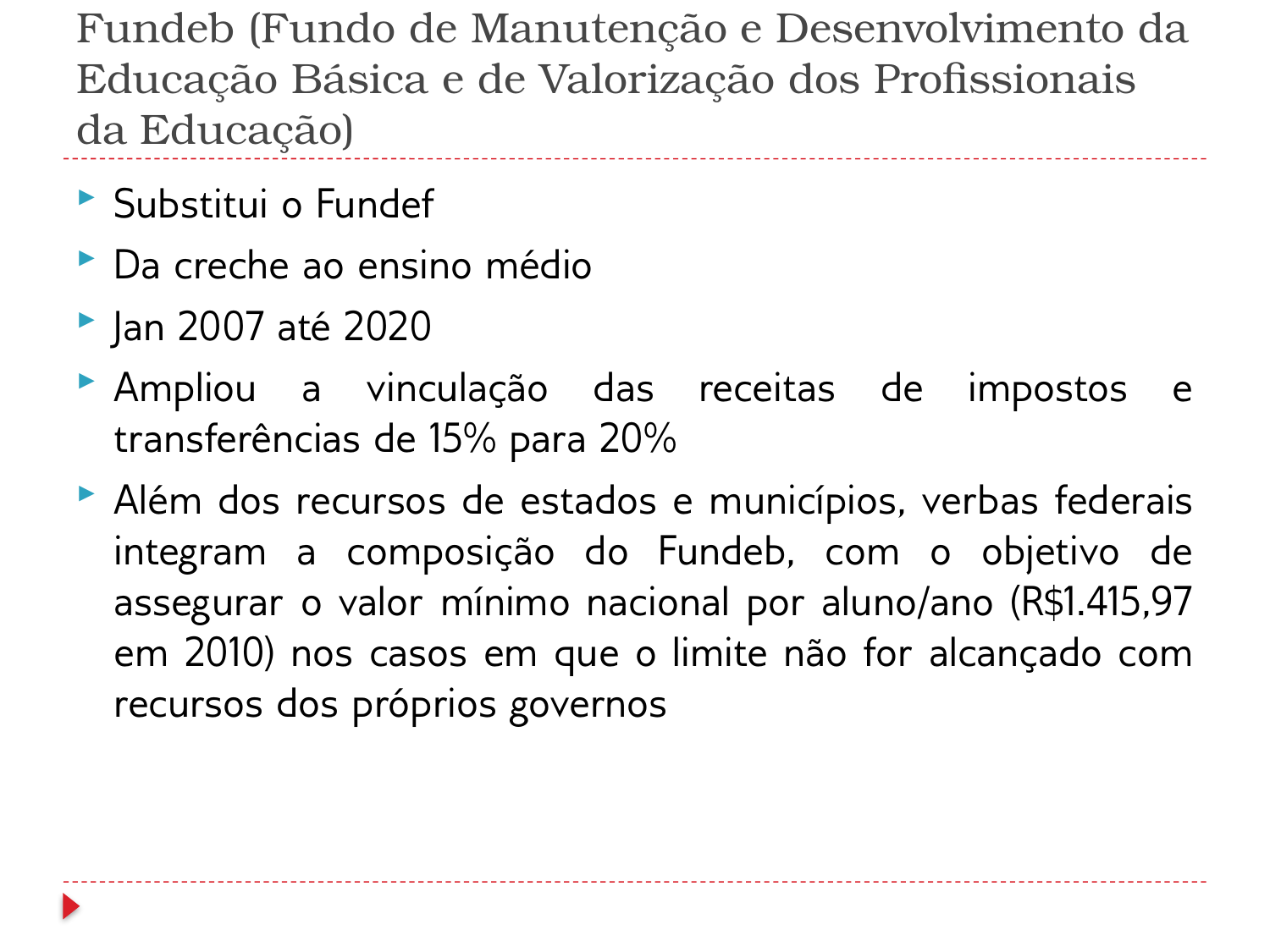

# Fundeb (Fundo de Manutenção e Desenvolvimento da Educação Básica e de Valorização dos Profissionais da Educação)
Substitui o Fundef
Da creche ao ensino médio
Jan 2007 até 2020
Ampliou a vinculação das receitas de impostos e transferências de 15% para 20%
Além dos recursos de estados e municípios, verbas federais integram a composição do Fundeb, com o objetivo de assegurar o valor mínimo nacional por aluno/ano (R$1.415,97 em 2010) nos casos em que o limite não for alcançado com recursos dos próprios governos